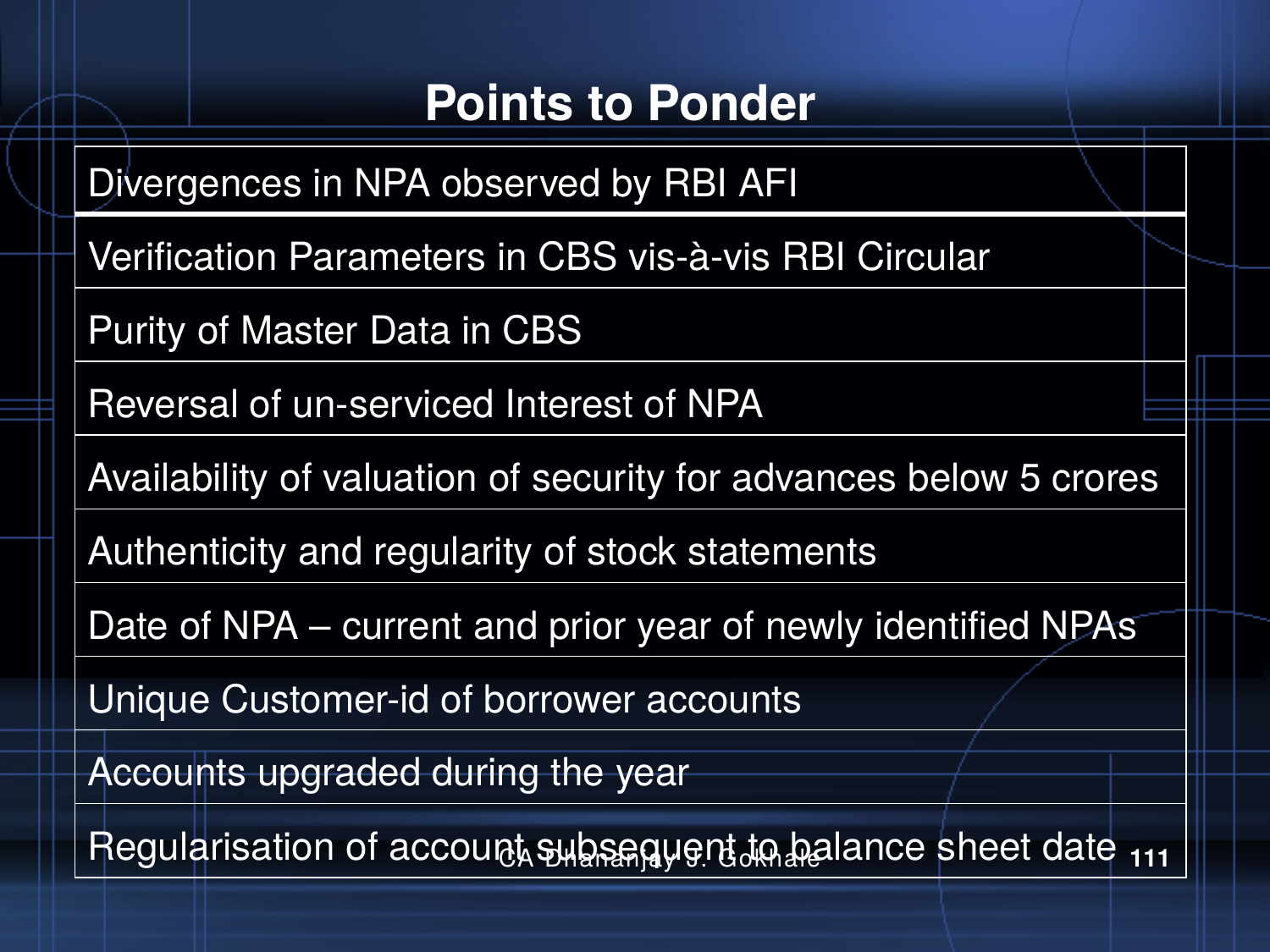

# Points to Ponder
| Divergences in NPA observed by RBI AFI |
| --- |
| Verification Parameters in CBS vis-à-vis RBI Circular |
| Purity of Master Data in CBS |
| Reversal of un-serviced Interest of NPA |
| Availability of valuation of security for advances below 5 crores |
| Authenticity and regularity of stock statements |
| Date of NPA – current and prior year of newly identified NPAs |
| Unique Customer-id of borrower accounts |
| Accounts upgraded during the year |
| Regularisation of account subsequent to balance sheet date |
CA Dhananjay J. Gokhale
111